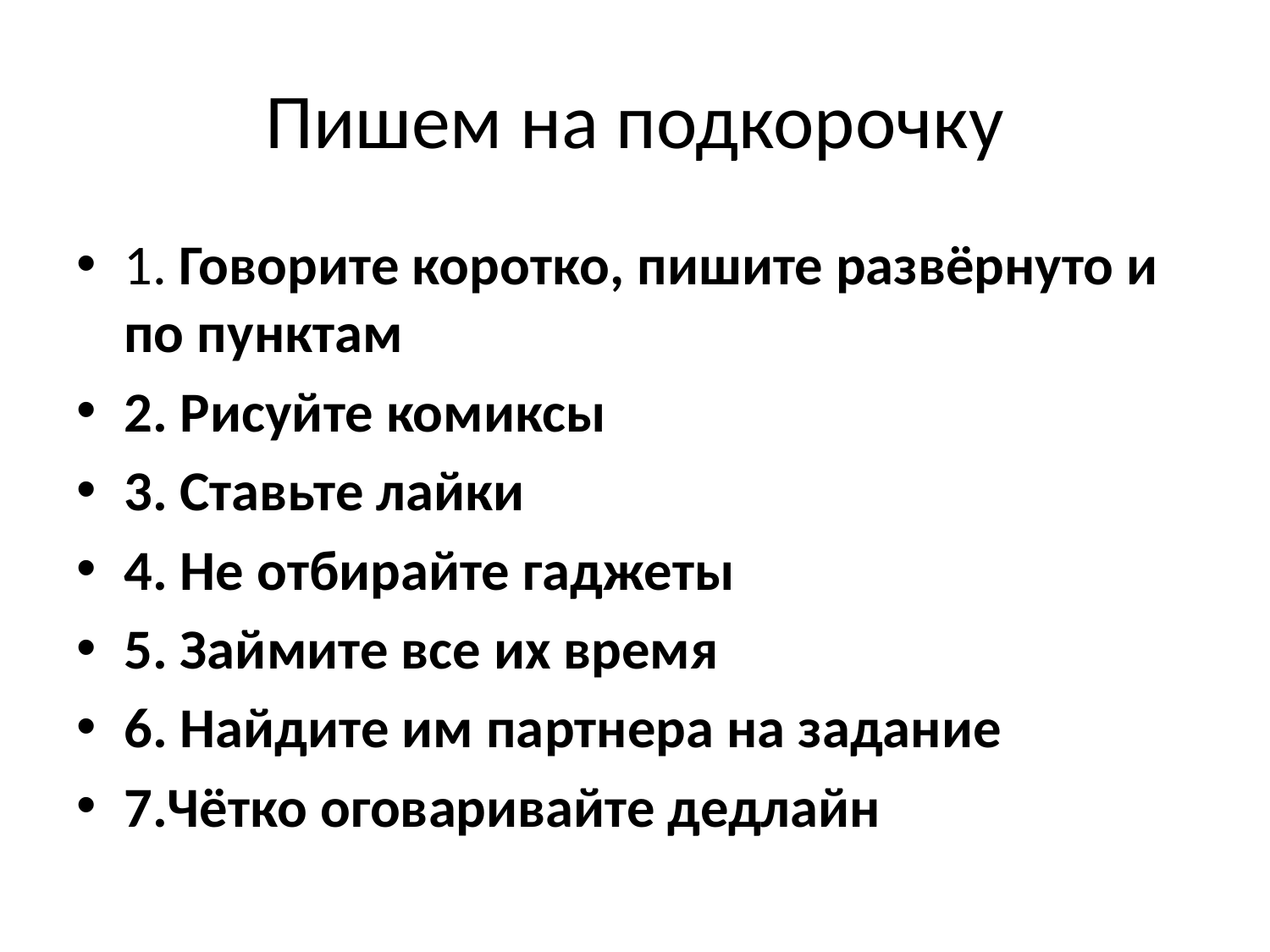

# Пишем на подкорочку
1. Говорите коротко, пишите развёрнуто и по пунктам
2. Рисуйте комиксы
3. Ставьте лайки
4. Не отбирайте гаджеты
5. Займите все их время
6. Найдите им партнера на задание
7.Чётко оговаривайте дедлайн